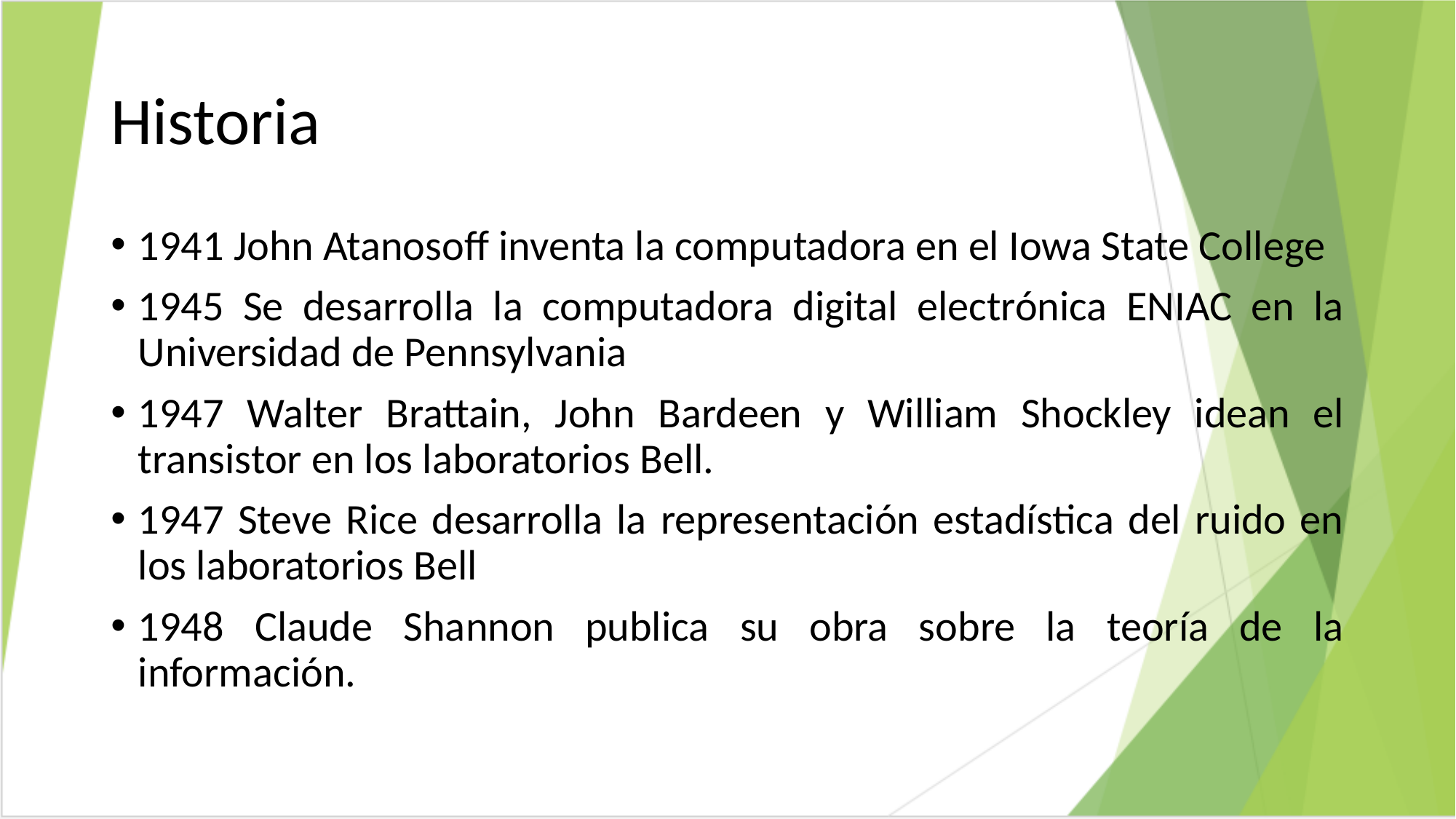

# Historia
1941 John Atanosoff inventa la computadora en el Iowa State College
1945 Se desarrolla la computadora digital electrónica ENIAC en la Universidad de Pennsylvania
1947 Walter Brattain, John Bardeen y William Shockley idean el transistor en los laboratorios Bell.
1947 Steve Rice desarrolla la representación estadística del ruido en los laboratorios Bell
1948 Claude Shannon publica su obra sobre la teoría de la información.